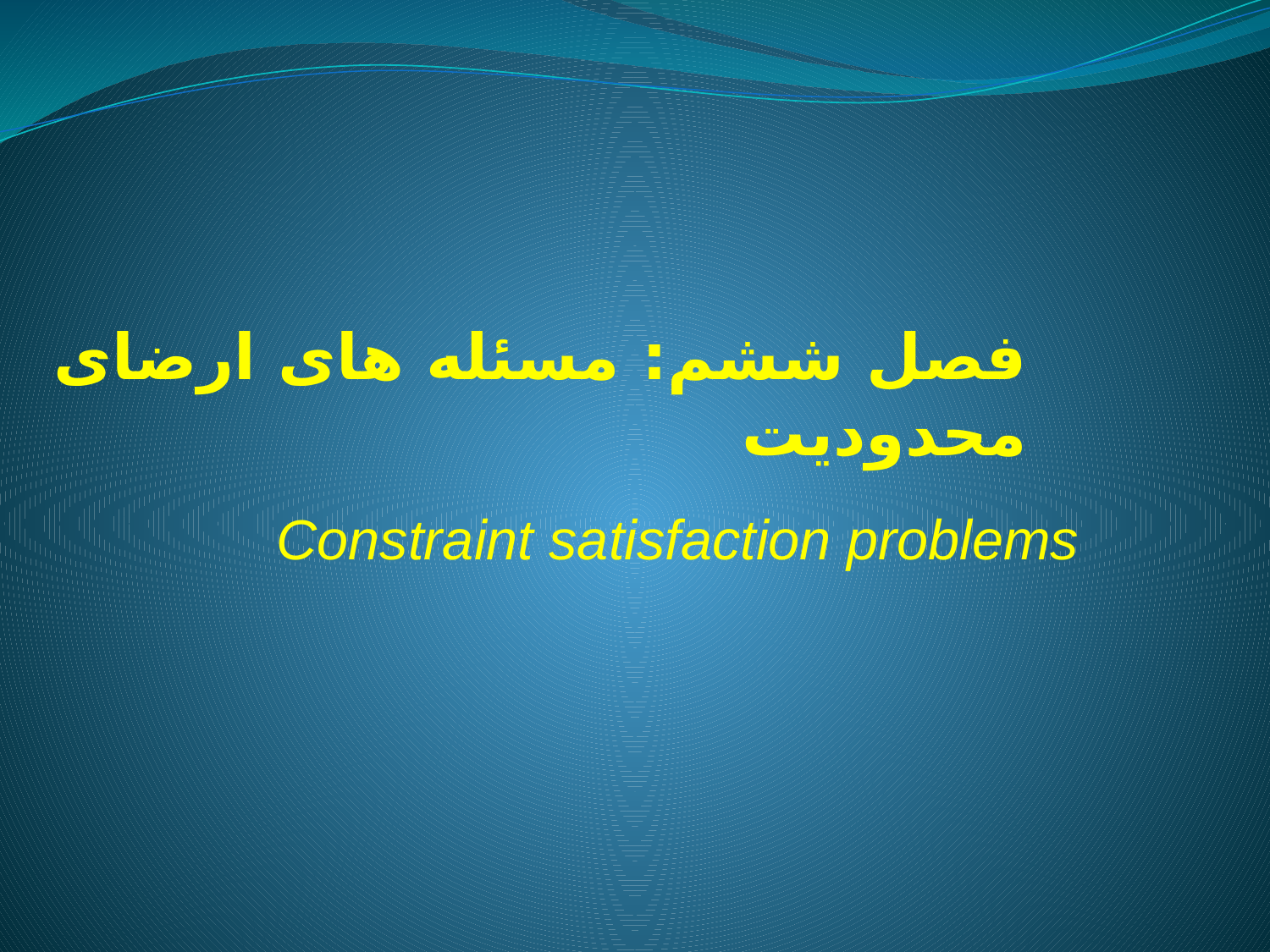

فصل ششم: مسئله های ارضای محدوديت
Constraint satisfaction problems